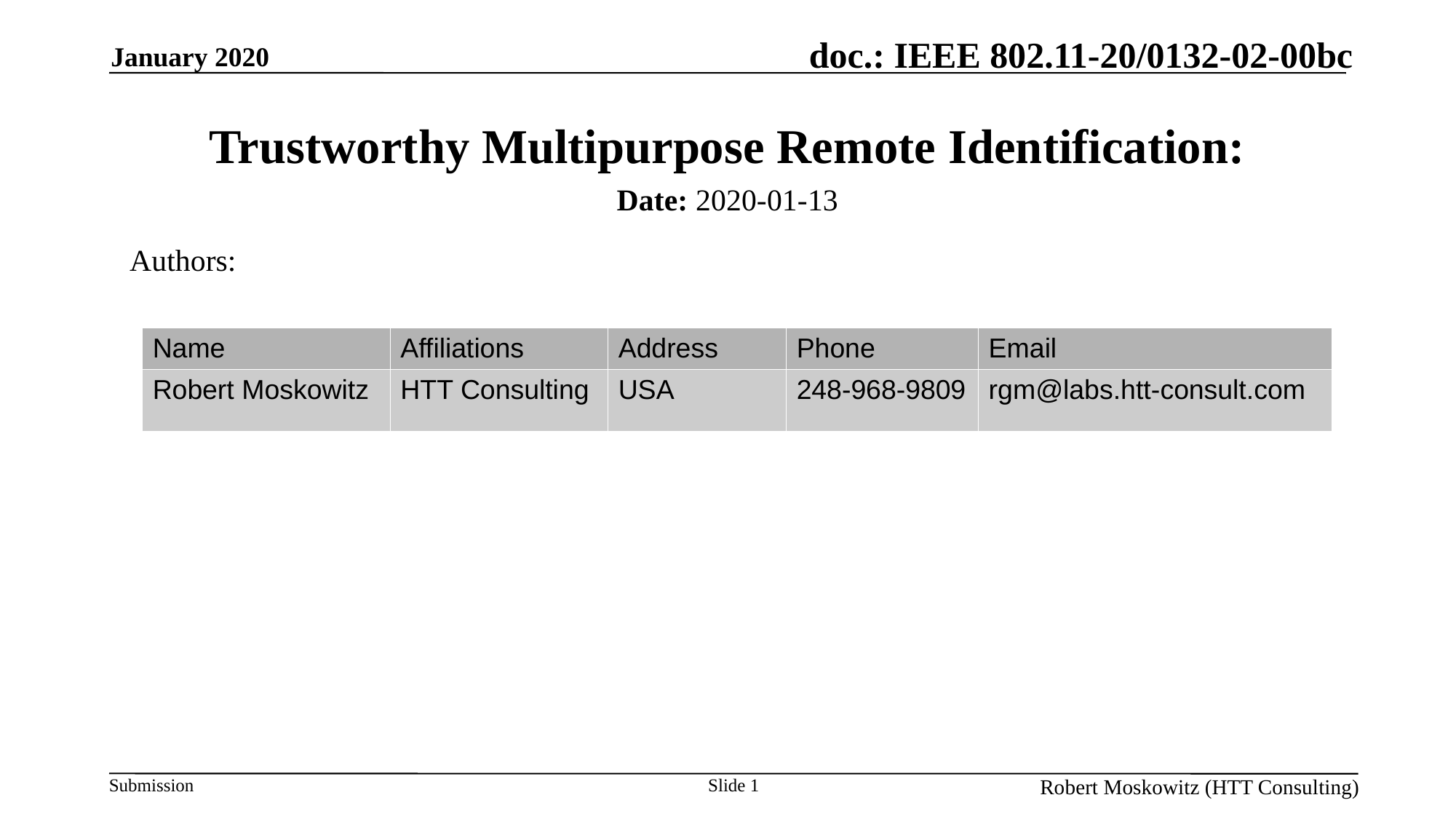

January 2020
Trustworthy Multipurpose Remote Identification:
Date: 2020-01-13
Authors:
| Name | Affiliations | Address | Phone | Email |
| --- | --- | --- | --- | --- |
| Robert Moskowitz | HTT Consulting | USA | 248-968-9809 | rgm@labs.htt-consult.com |
Slide 1
Robert Moskowitz (HTT Consulting)